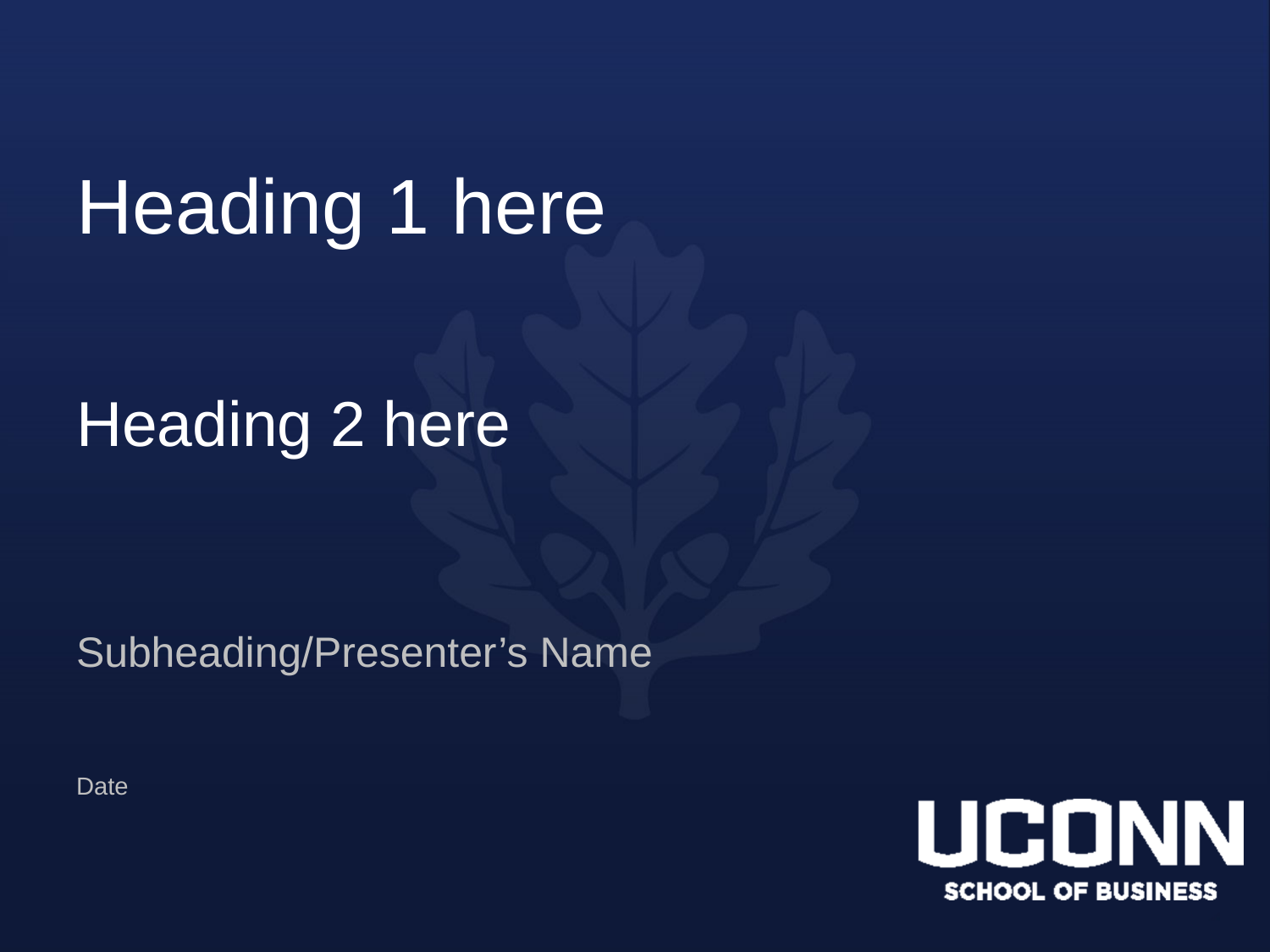

Heading 1 here
Heading 2 here
Subheading/Presenter’s Name
Date